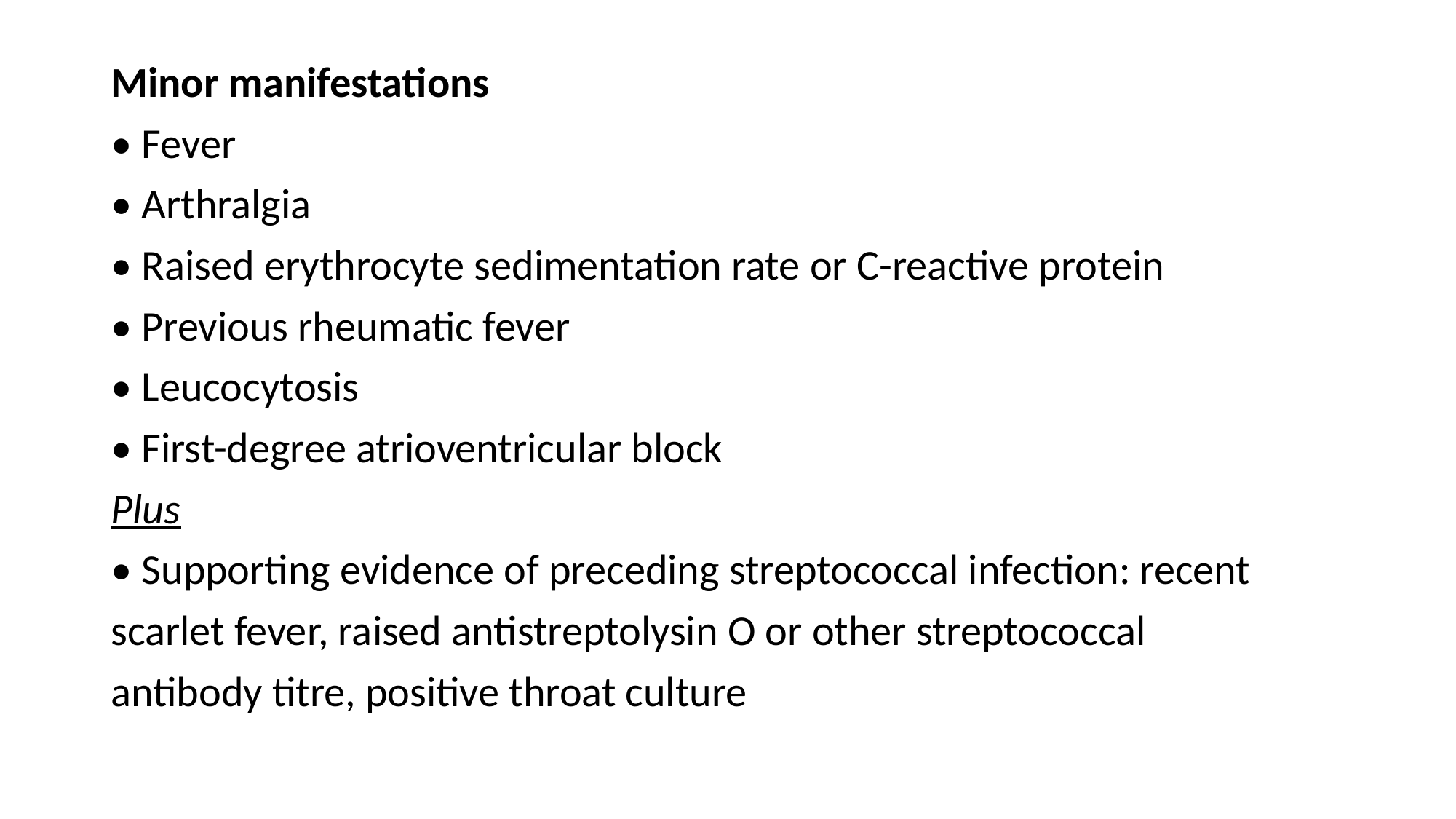

Minor manifestations
• Fever
• Arthralgia
• Raised erythrocyte sedimentation rate or C-reactive protein
• Previous rheumatic fever
• Leucocytosis
• First-degree atrioventricular block
Plus
• Supporting evidence of preceding streptococcal infection: recent
scarlet fever, raised antistreptolysin O or other streptococcal
antibody titre, positive throat culture